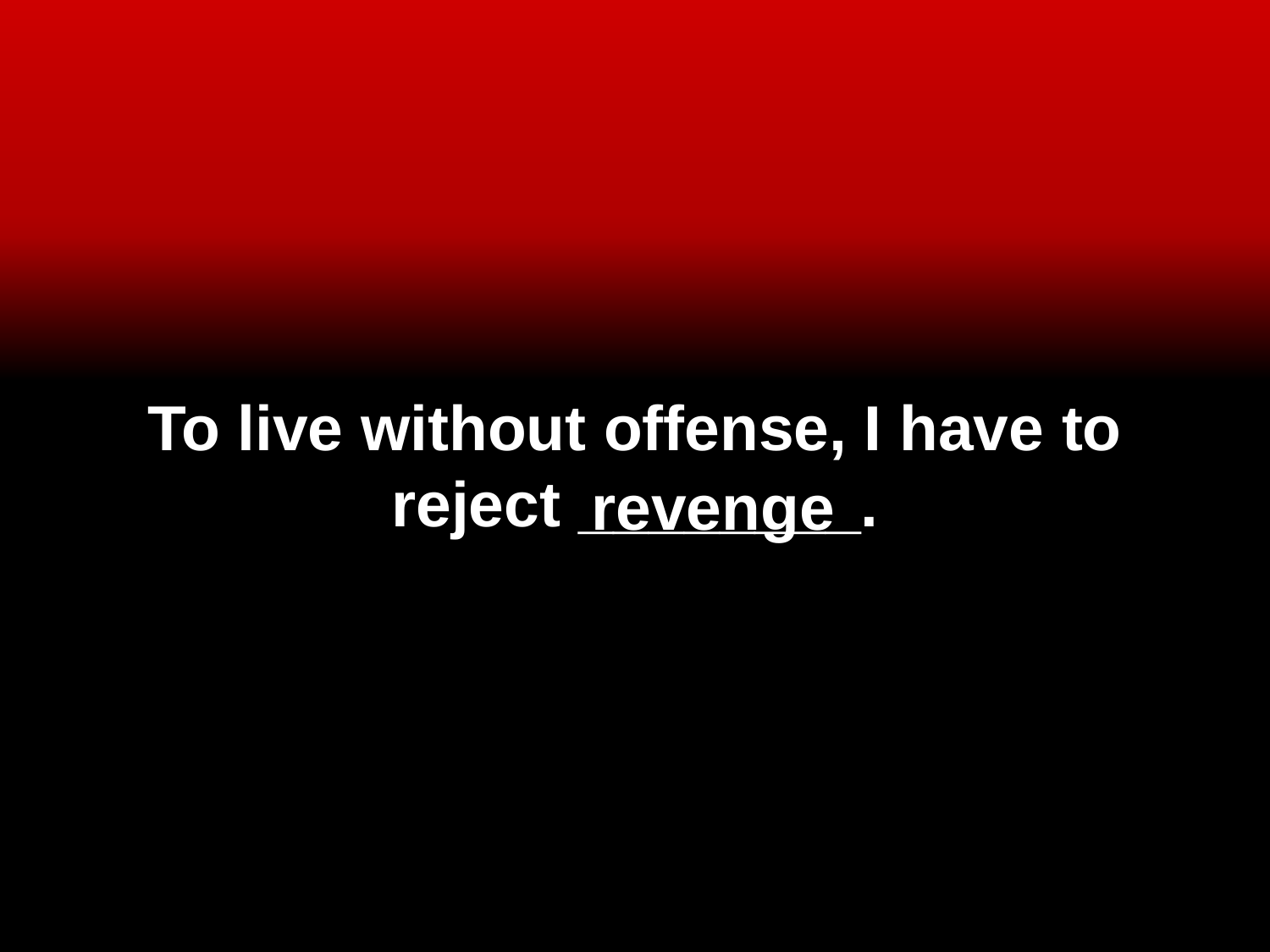

To live without offense, I have to reject ________.

revenge